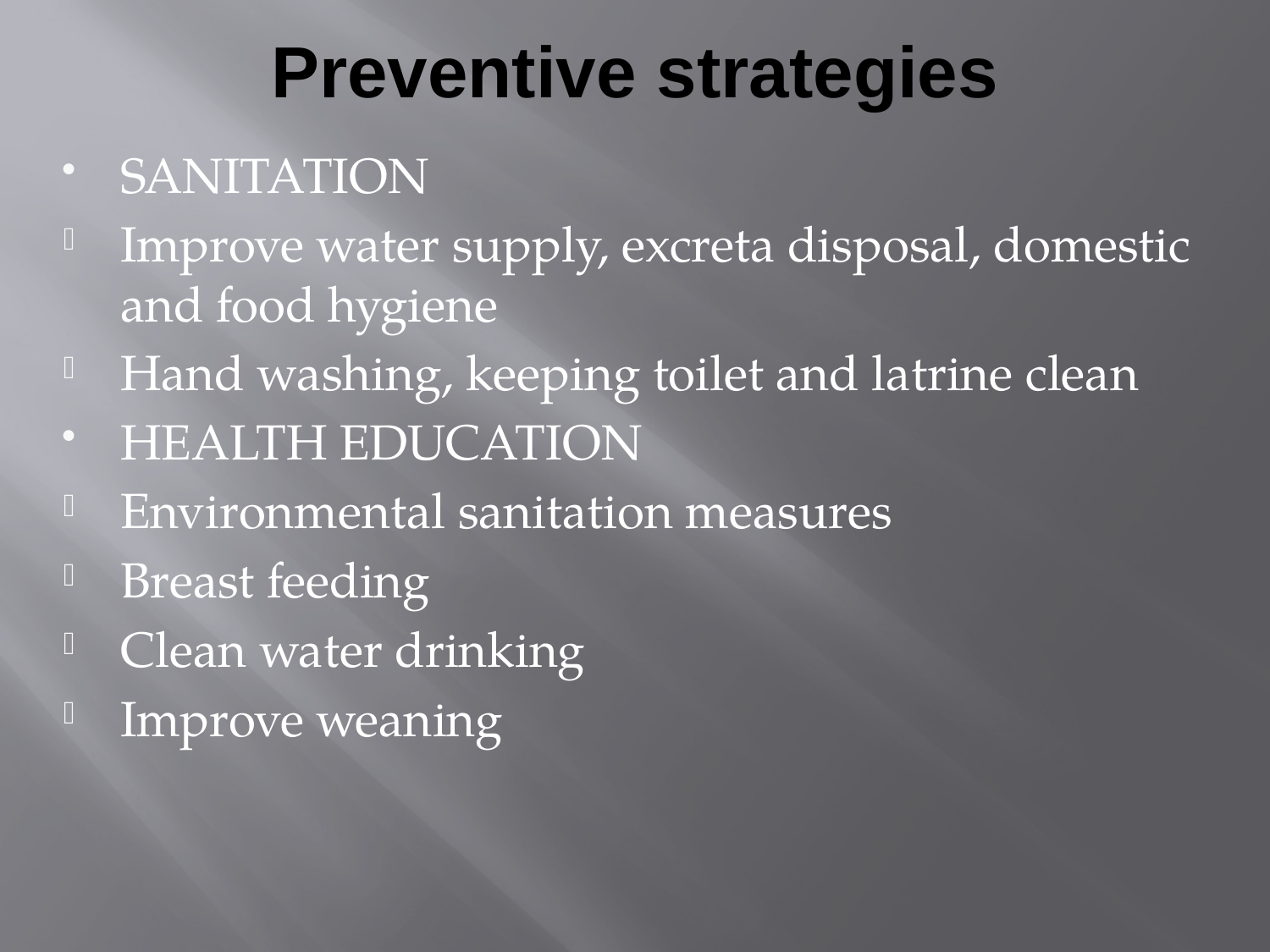

# Preventive strategies
SANITATION
Improve water supply, excreta disposal, domestic and food hygiene
Hand washing, keeping toilet and latrine clean
HEALTH EDUCATION
Environmental sanitation measures
Breast feeding
Clean water drinking
Improve weaning